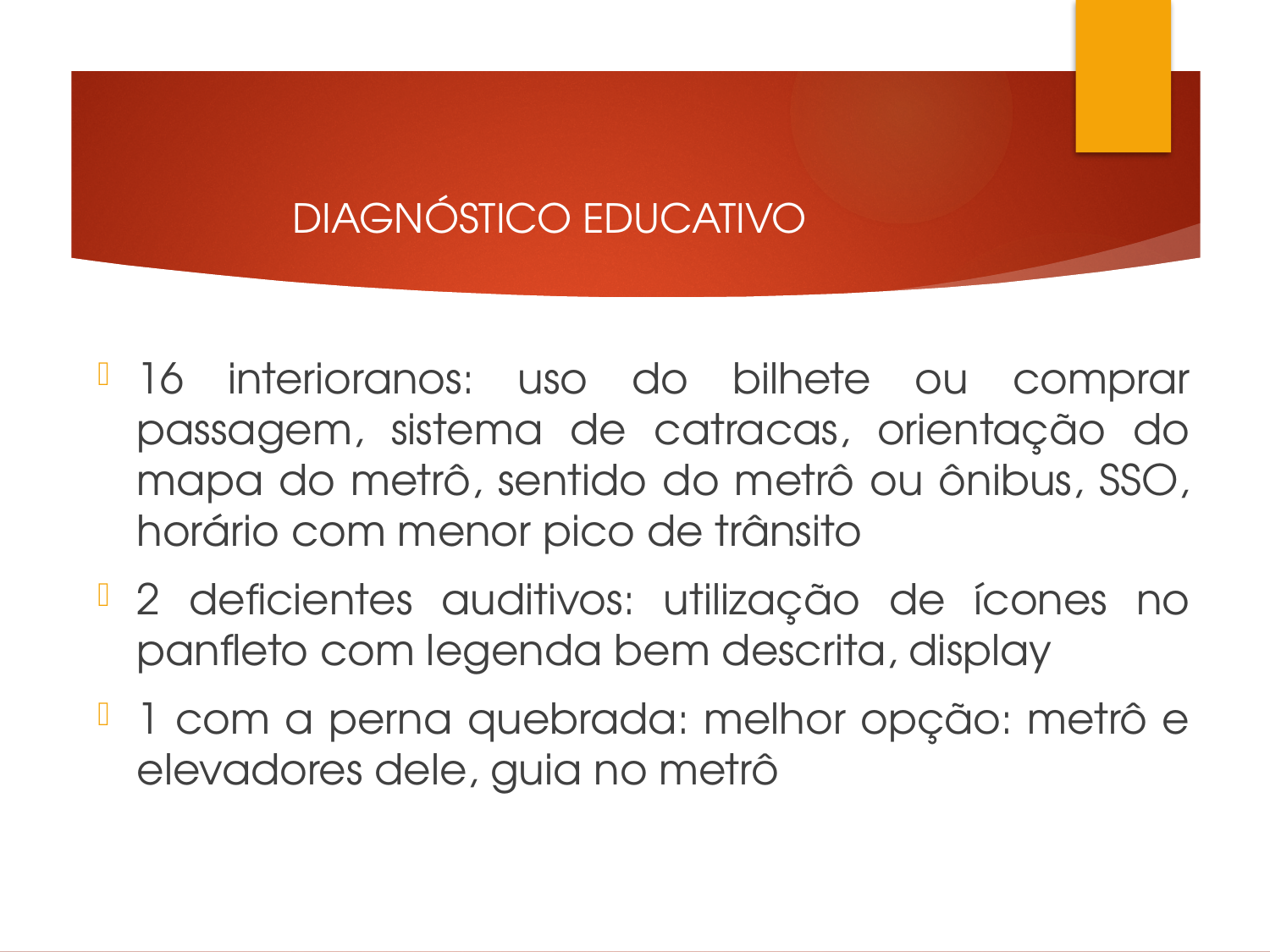

# DIAGNÓSTICO EDUCATIVO

16 interioranos: uso do bilhete ou comprar passagem, sistema de catracas, orientação do mapa do metrô, sentido do metrô ou ônibus, SSO, horário com menor pico de trânsito
2 deficientes auditivos: utilização de ícones no panfleto com legenda bem descrita, display
1 com a perna quebrada: melhor opção: metrô e elevadores dele, guia no metrô